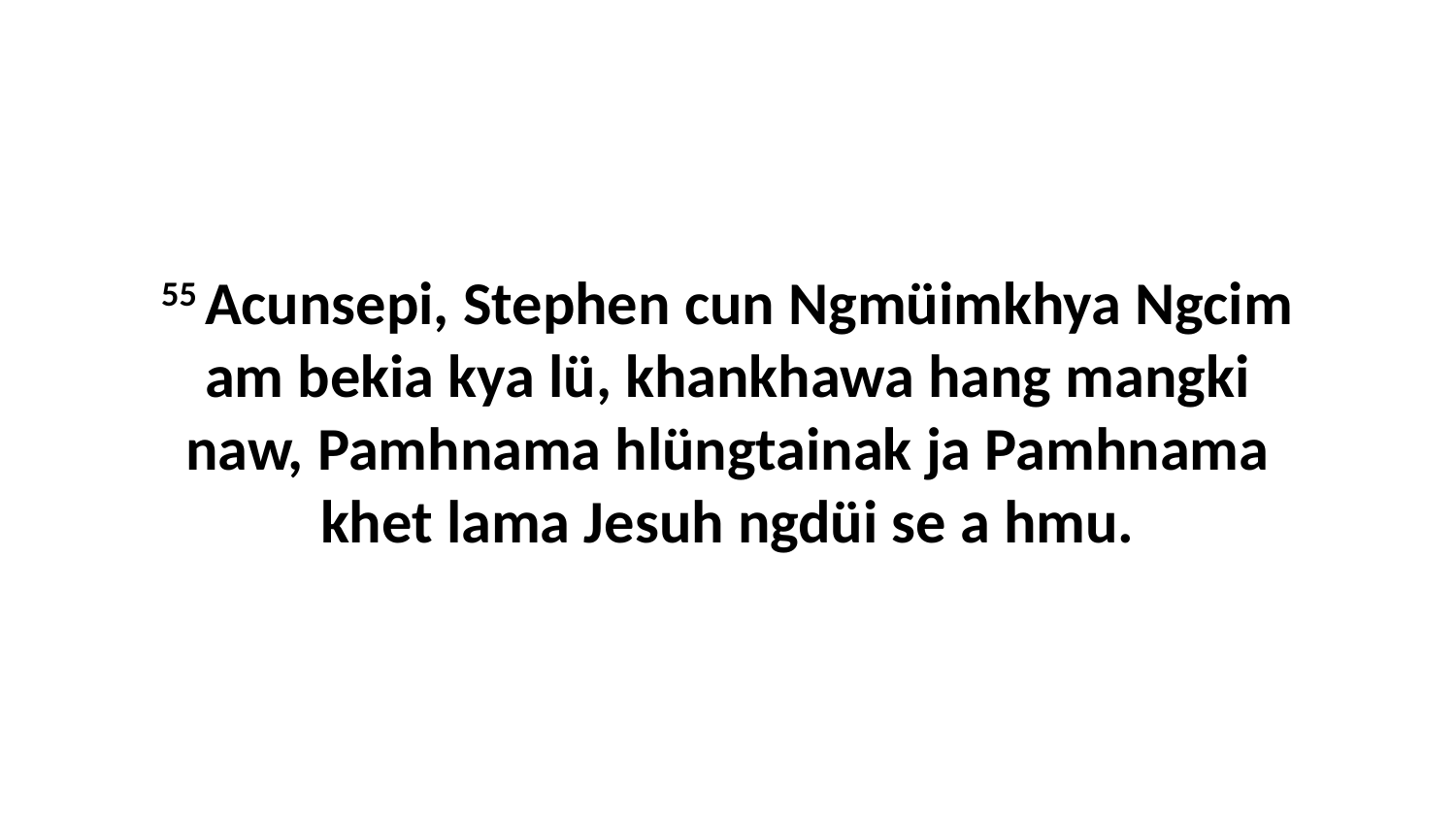

55 Acunsepi, Stephen cun Ngmüimkhya Ngcim am bekia kya lü, khankhawa hang mangki naw, Pamhnama hlüngtainak ja Pamhnama khet lama Jesuh ngdüi se a hmu.